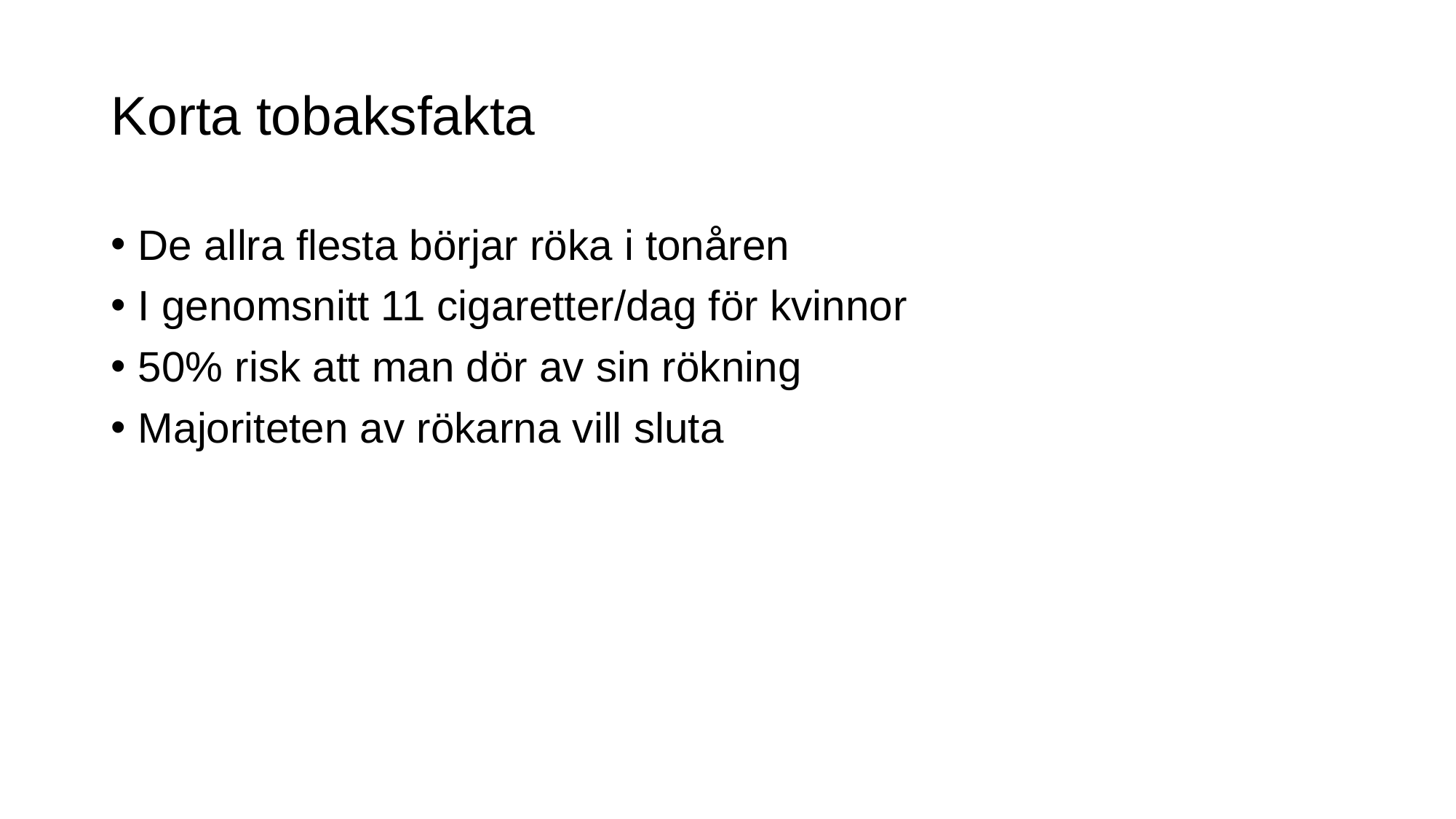

# Korta tobaksfakta
De allra flesta börjar röka i tonåren
I genomsnitt 11 cigaretter/dag för kvinnor
50% risk att man dör av sin rökning
Majoriteten av rökarna vill sluta